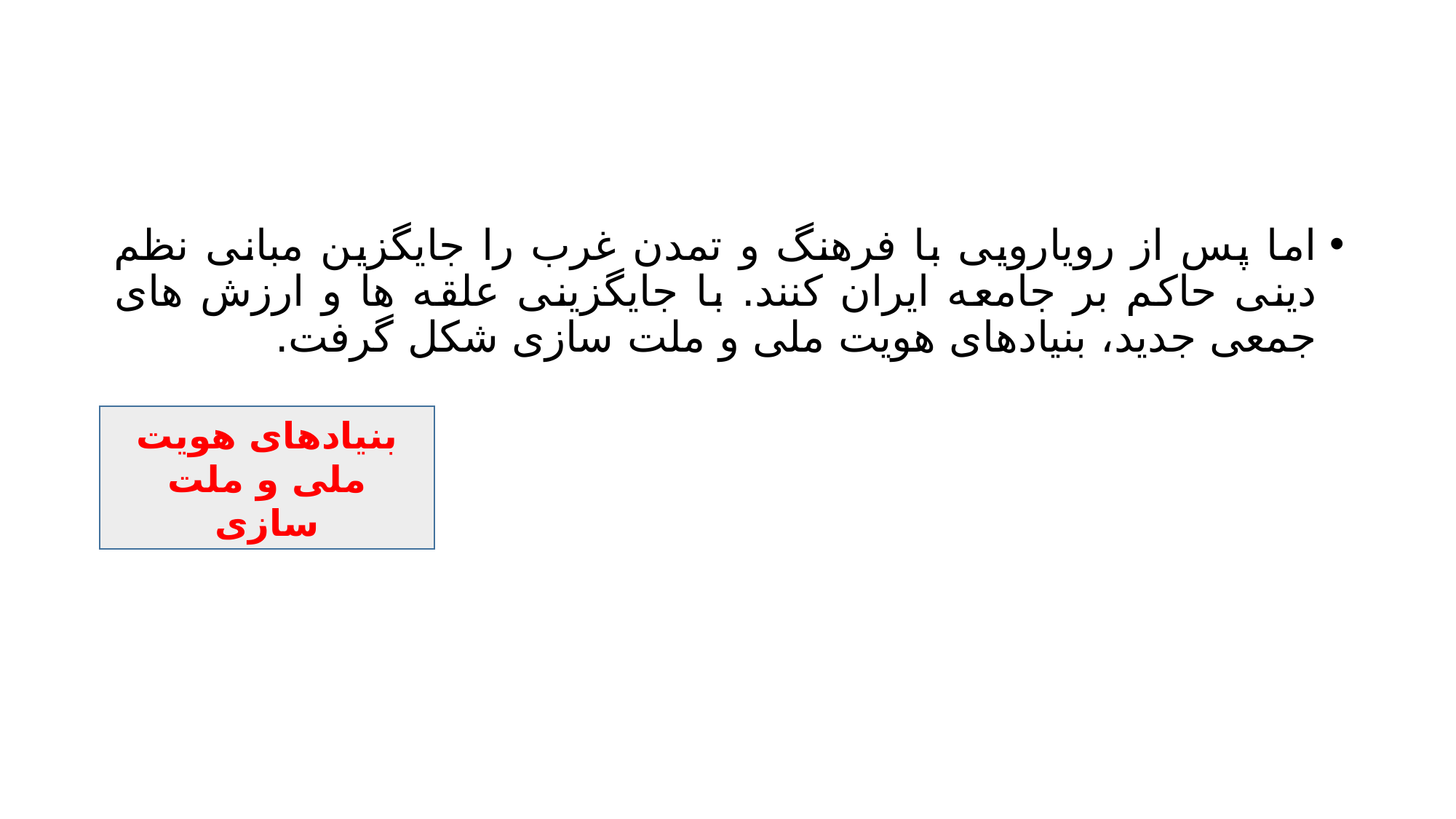

#
اما پس از رویارویی با فرهنگ و تمدن غرب را جایگزین مبانی نظم دینی حاکم بر جامعه ایران کنند. با جایگزینی علقه ها و ارزش های جمعی جدید، بنیادهای هویت ملی و ملت سازی شکل گرفت.

بنیادهای هویت ملی و ملت سازی